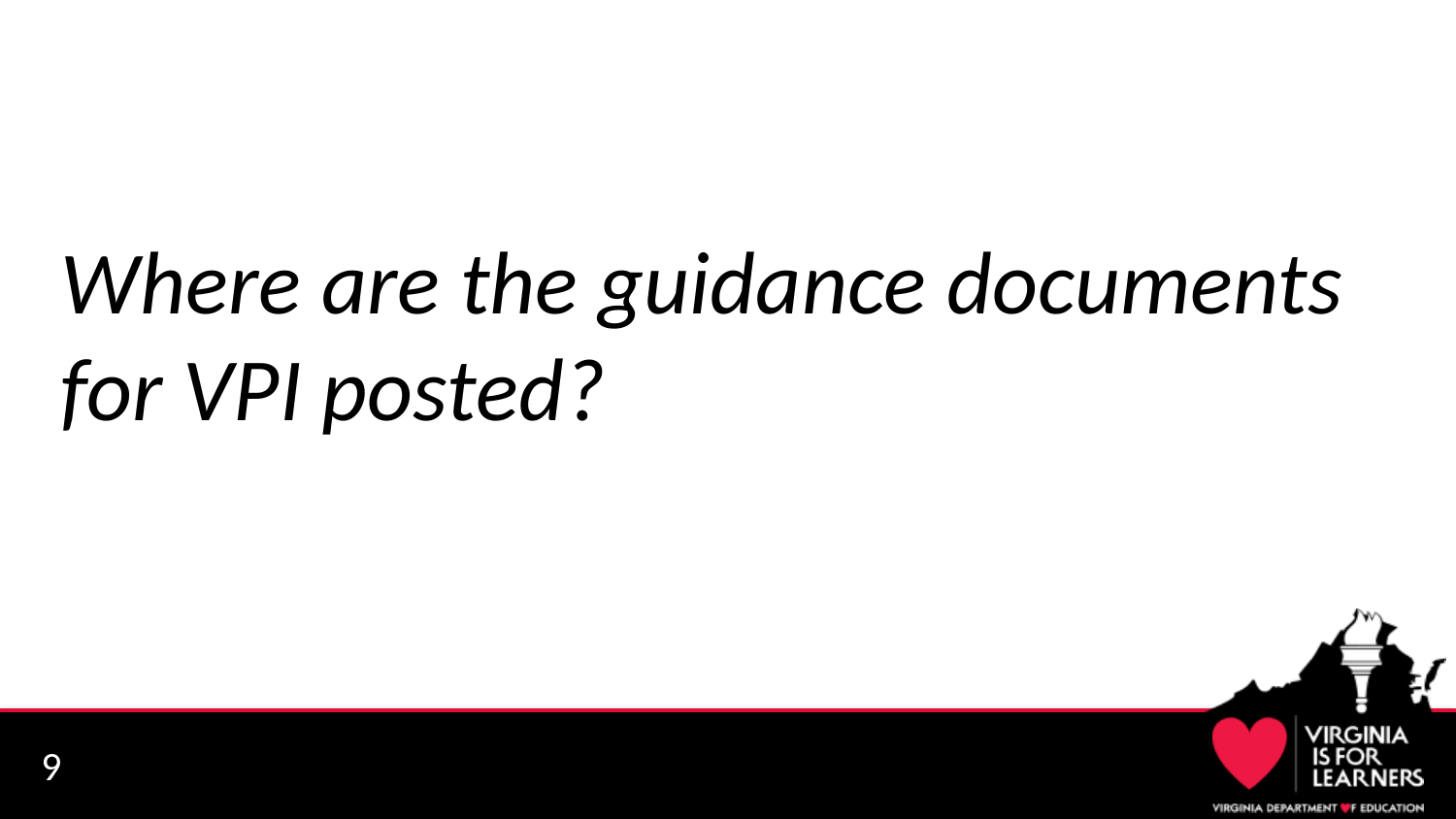

# Where are the guidance documents for VPI posted?